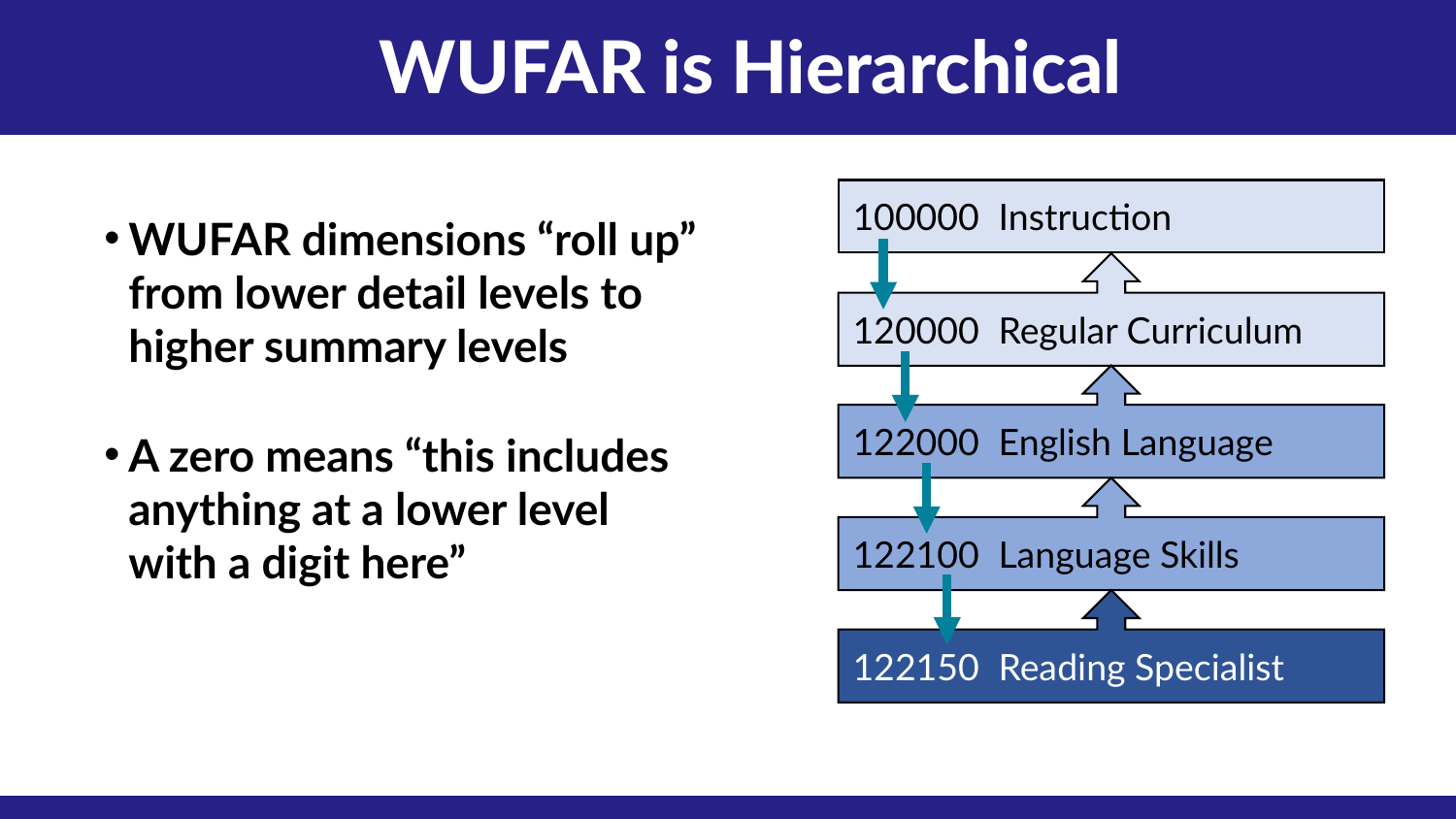

WUFAR is Hierarchical
100000	Instruction
WUFAR dimensions “roll up” from lower detail levels to higher summary levels
A zero means “this includes
anything at a lower level
with a digit here”
120000	Regular Curriculum
122000	English Language
122100	Language Skills
122150	Reading Specialist